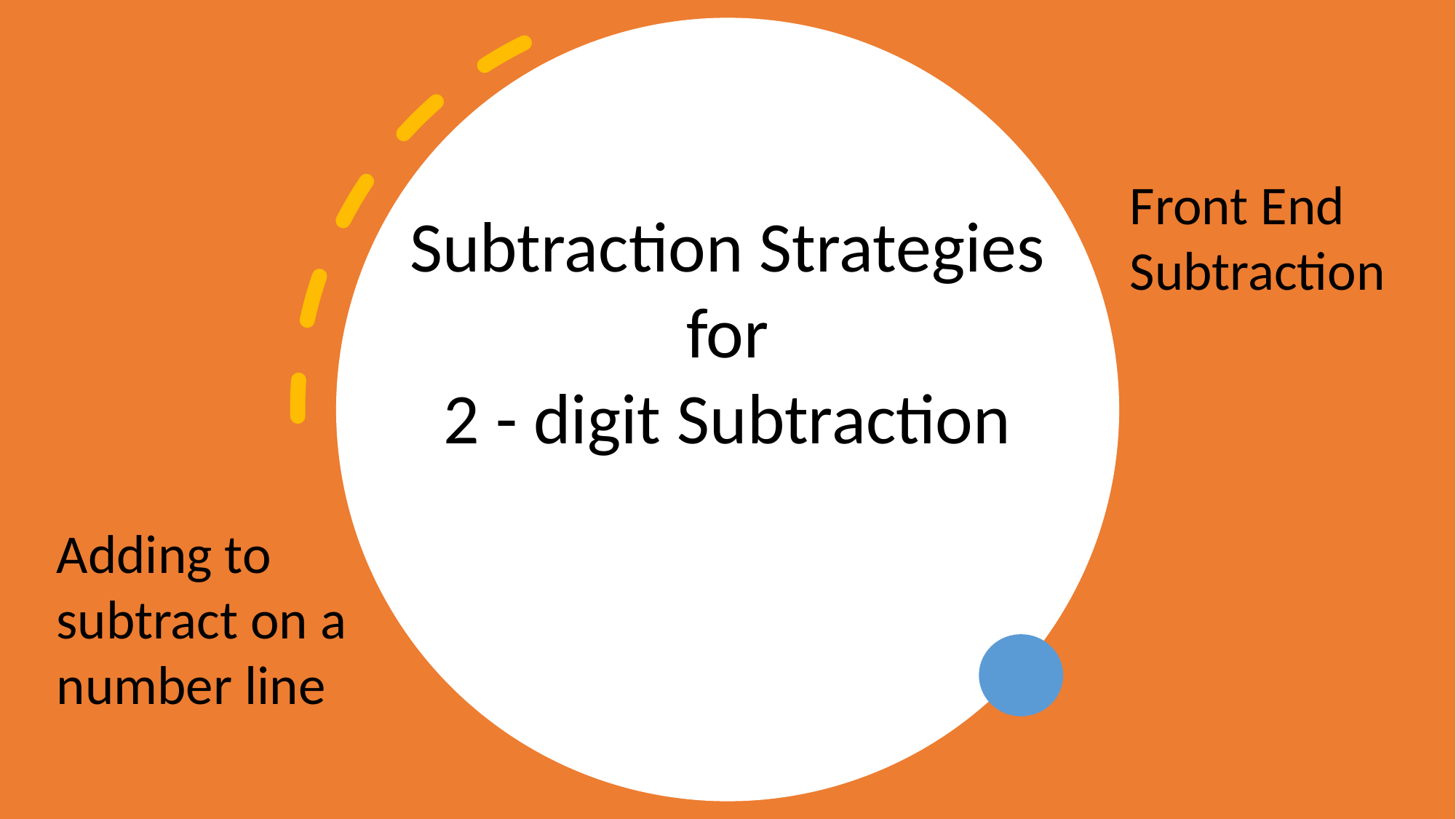

Subtraction Strategies
 for
2 - digit Subtraction
Front End Subtraction
Adding to subtract on a number line